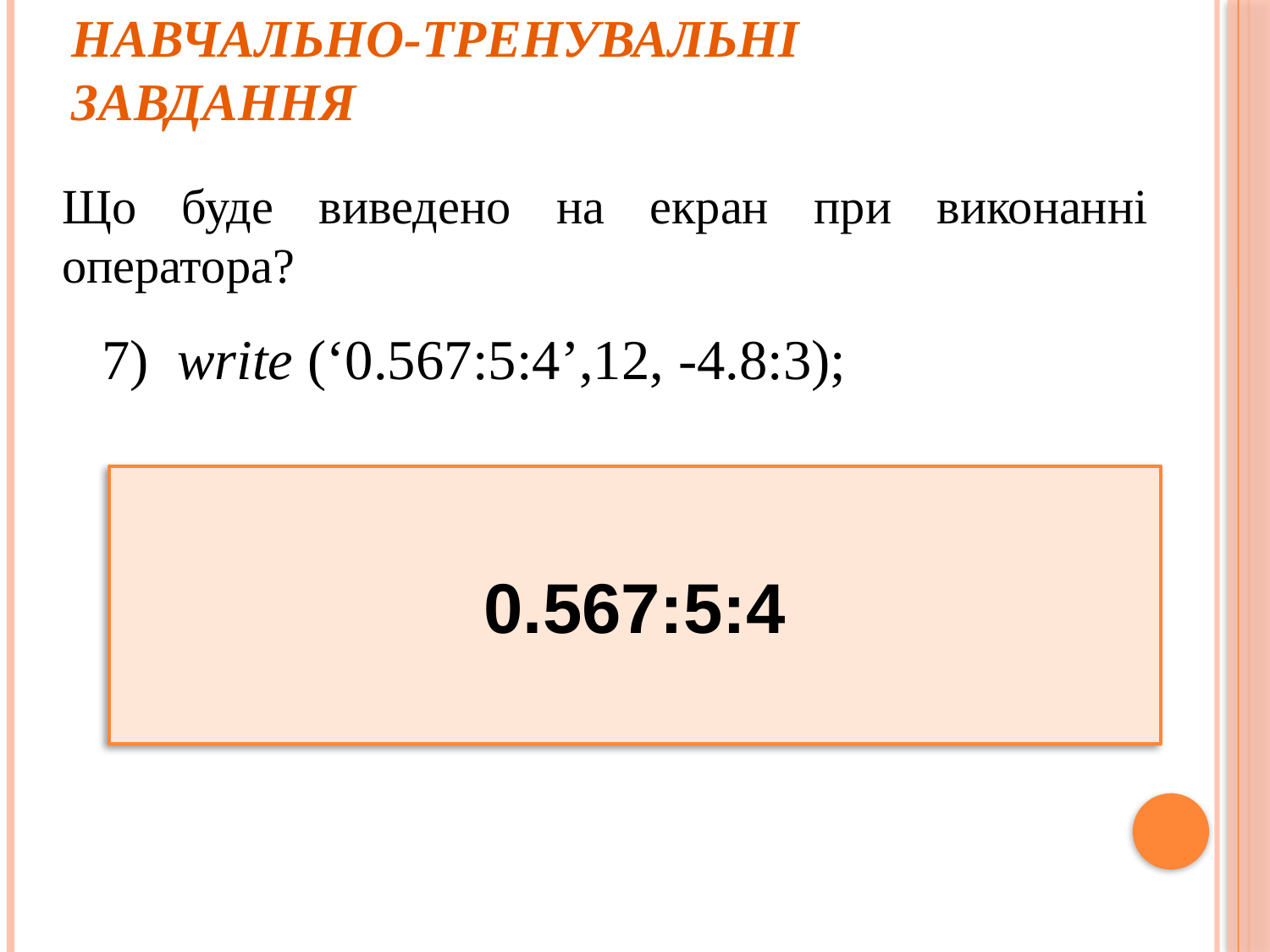

# Навчально-тренувальні завдання
Що буде виведено на екран при виконанні оператора?
7)  write (‘0.567:5:4’,12, -4.8:3);
0.567:5:4